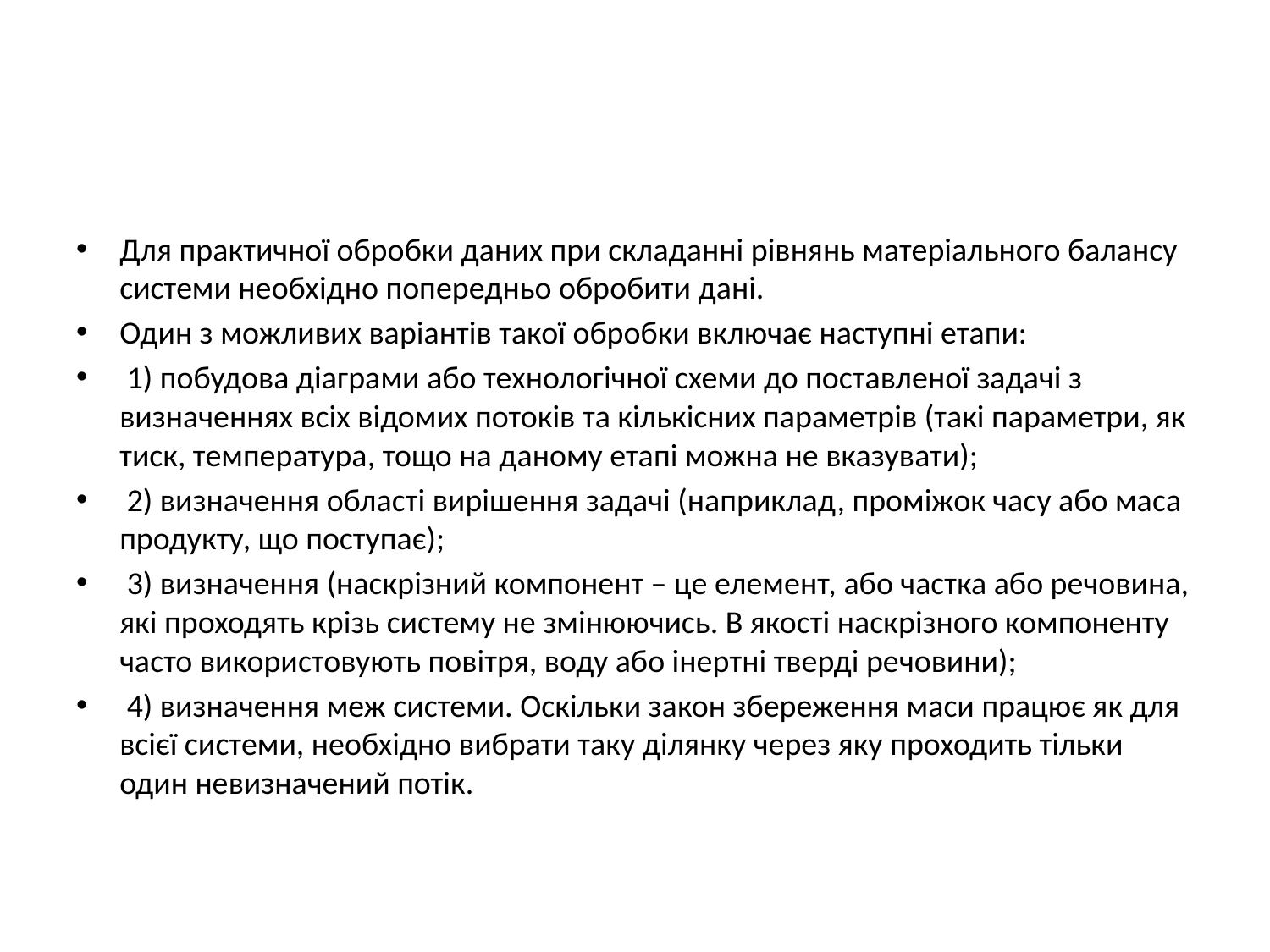

#
Для практичної обробки даних при складанні рівнянь матеріального балансу системи необхідно попередньо обробити дані.
Один з можливих варіантів такої обробки включає наступні етапи:
 1) побудова діаграми або технологічної схеми до поставленої задачі з визначеннях всіх відомих потоків та кількісних параметрів (такі параметри, як тиск, температура, тощо на даному етапі можна не вказувати);
 2) визначення області вирішення задачі (наприклад, проміжок часу або маса продукту, що поступає);
 3) визначення (наскрізний компонент – це елемент, або частка або речовина, які проходять крізь систему не змінюючись. В якості наскрізного компоненту часто використовують повітря, воду або інертні тверді речовини);
 4) визначення меж системи. Оскільки закон збереження маси працює як для всієї системи, необхідно вибрати таку ділянку через яку проходить тільки один невизначений потік.